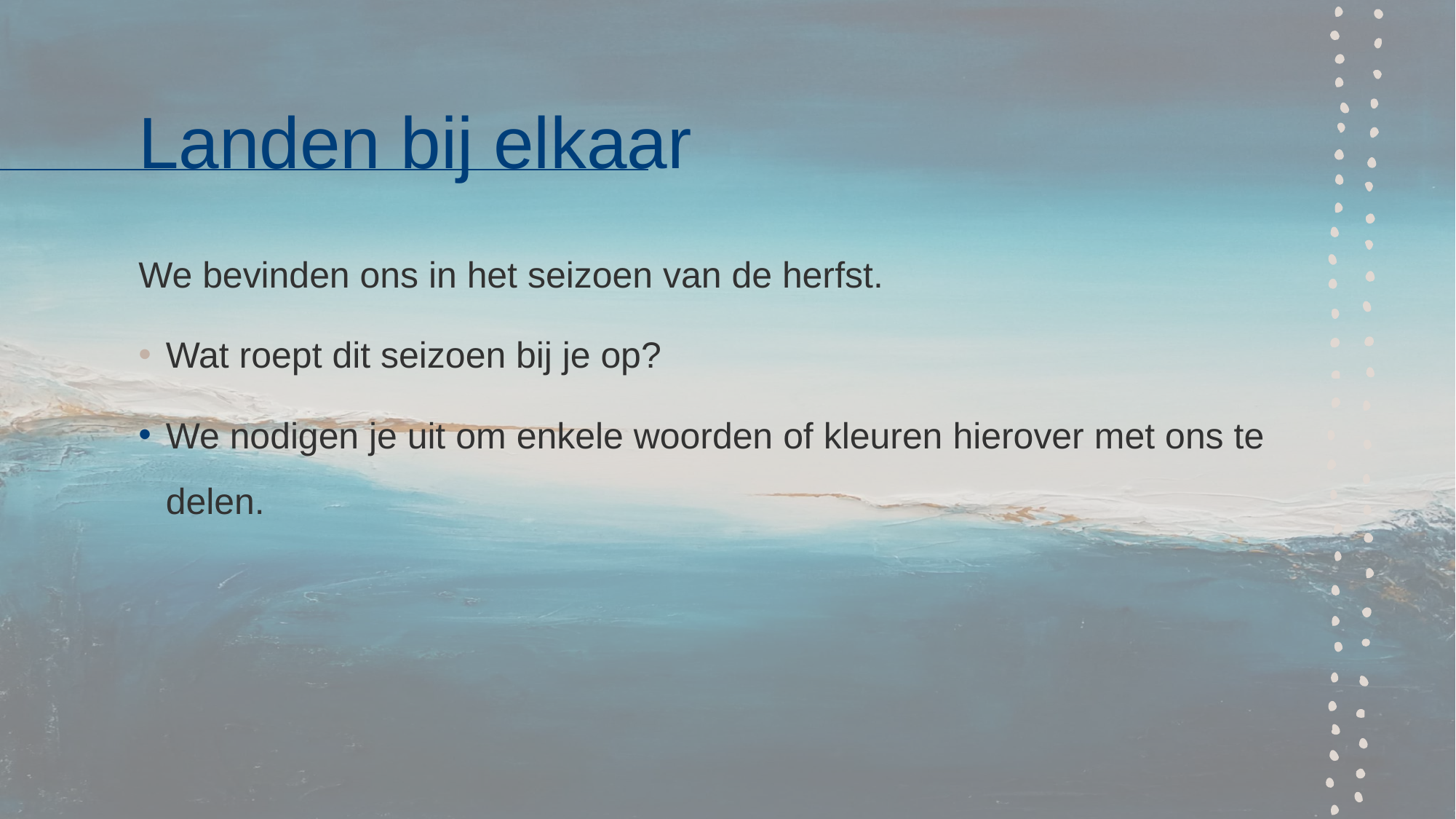

# Landen bij elkaar
We bevinden ons in het seizoen van de herfst.
Wat roept dit seizoen bij je op?
We nodigen je uit om enkele woorden of kleuren hierover met ons te delen.